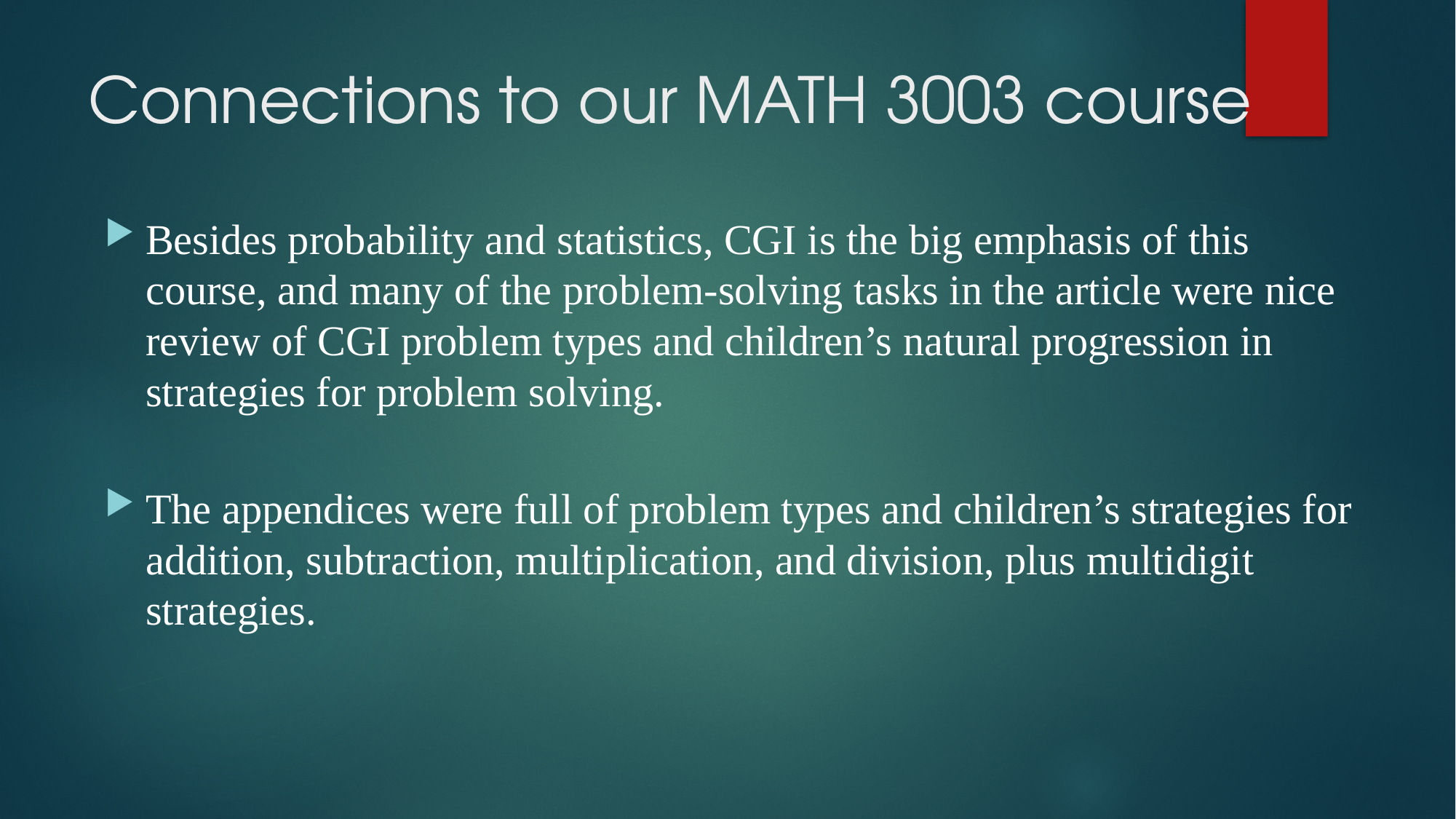

# Connections to our MATH 3003 course
Besides probability and statistics, CGI is the big emphasis of this course, and many of the problem-solving tasks in the article were nice review of CGI problem types and children’s natural progression in strategies for problem solving.
The appendices were full of problem types and children’s strategies for addition, subtraction, multiplication, and division, plus multidigit strategies.